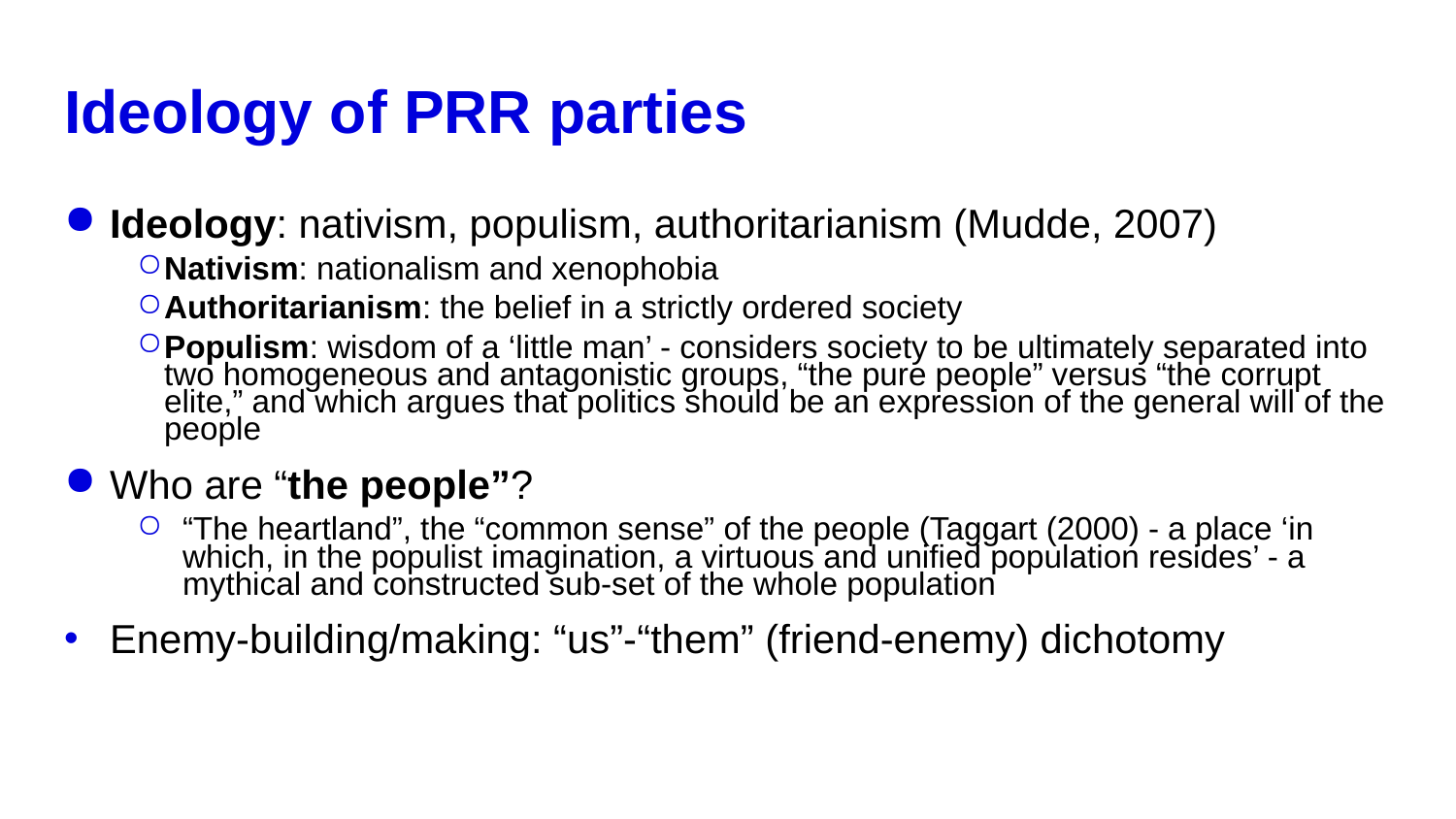

# Ideology of PRR parties
Ideology: nativism, populism, authoritarianism (Mudde, 2007)
Nativism: nationalism and xenophobia
Authoritarianism: the belief in a strictly ordered society
Populism: wisdom of a ‘little man’ - considers society to be ultimately separated into two homogeneous and antagonistic groups, “the pure people” versus “the corrupt elite,” and which argues that politics should be an expression of the general will of the people
Who are “the people”?
“The heartland”, the “common sense” of the people (Taggart (2000) - a place ‘in which, in the populist imagination, a virtuous and unified population resides’ - a mythical and constructed sub-set of the whole population
Enemy-building/making: “us”-“them” (friend-enemy) dichotomy